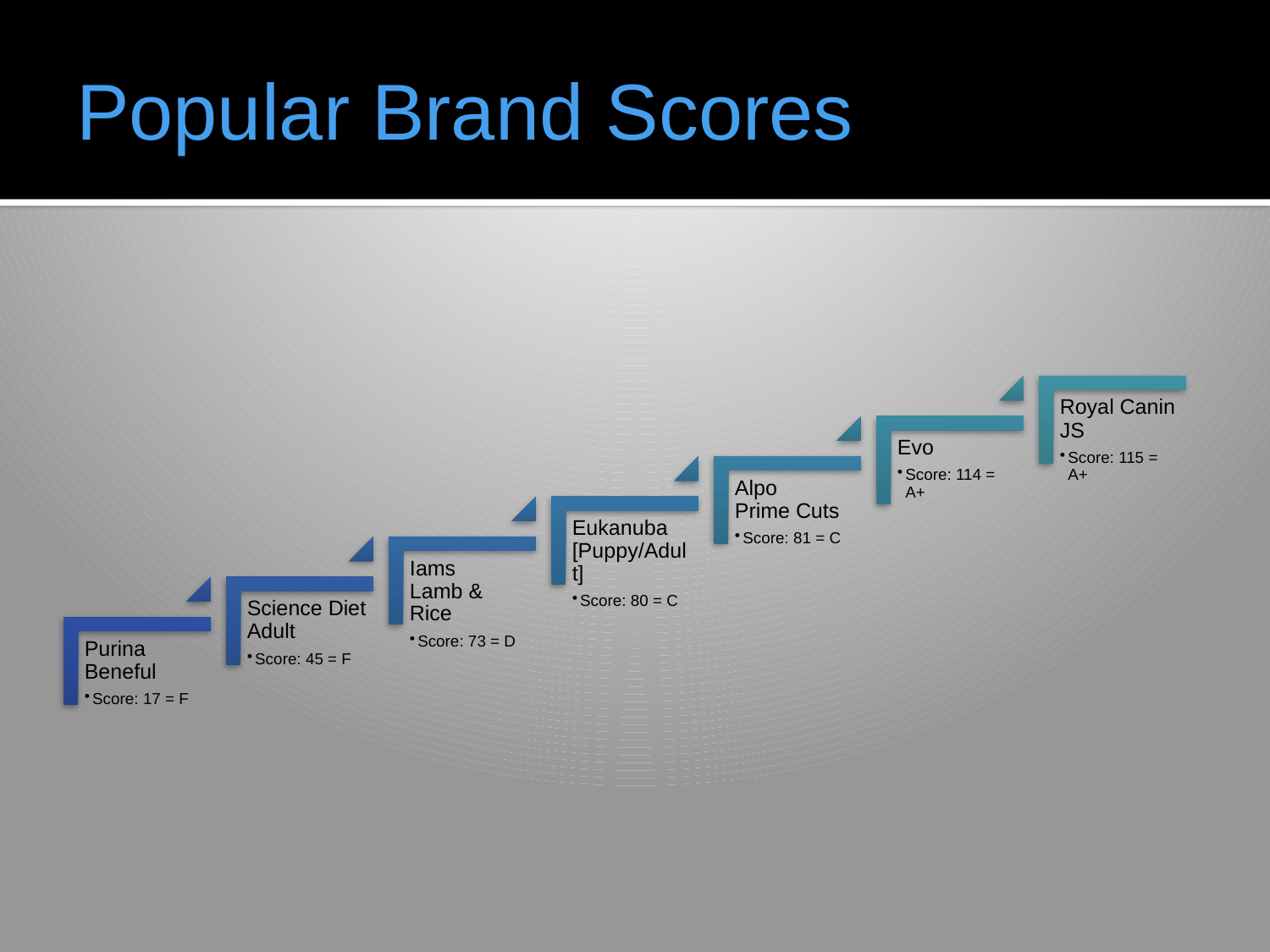

# Popular Brand Scores
Purina Beneful
Score: 17 = F
Science Diet Adult
Score: 45 = F
Iams
Lamb & Rice
Score: 73 = D
Eukanuba
[Puppy/Adult]
Score: 80 = C
Alpo
Prime Cuts
Score: 81 = C
Evo
Score: 114 = A+
Royal Canin JS
Score: 115 = A+